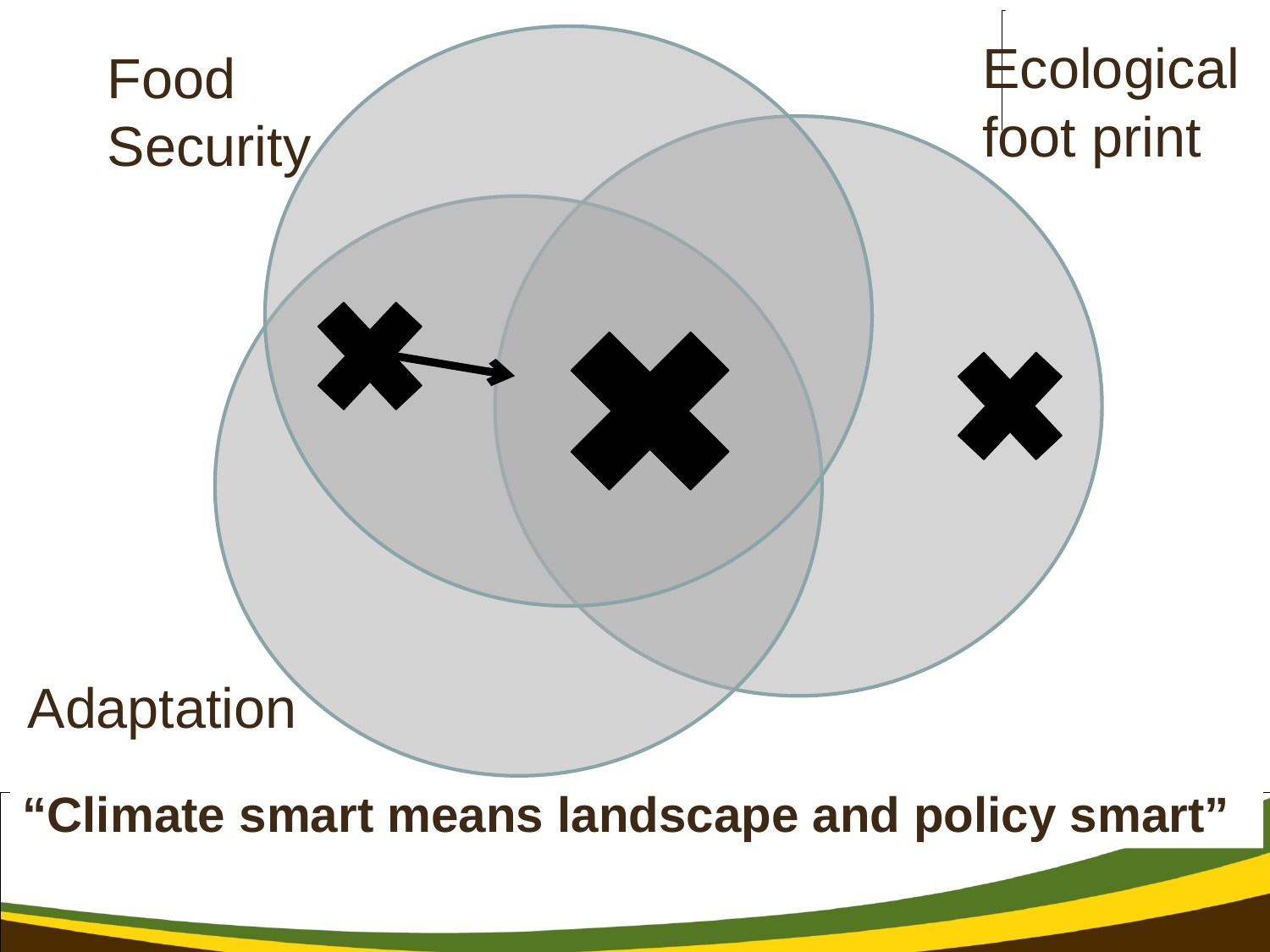

Ecological foot print
Food Security

Adaptation

“Climate smart means landscape and policy smart”